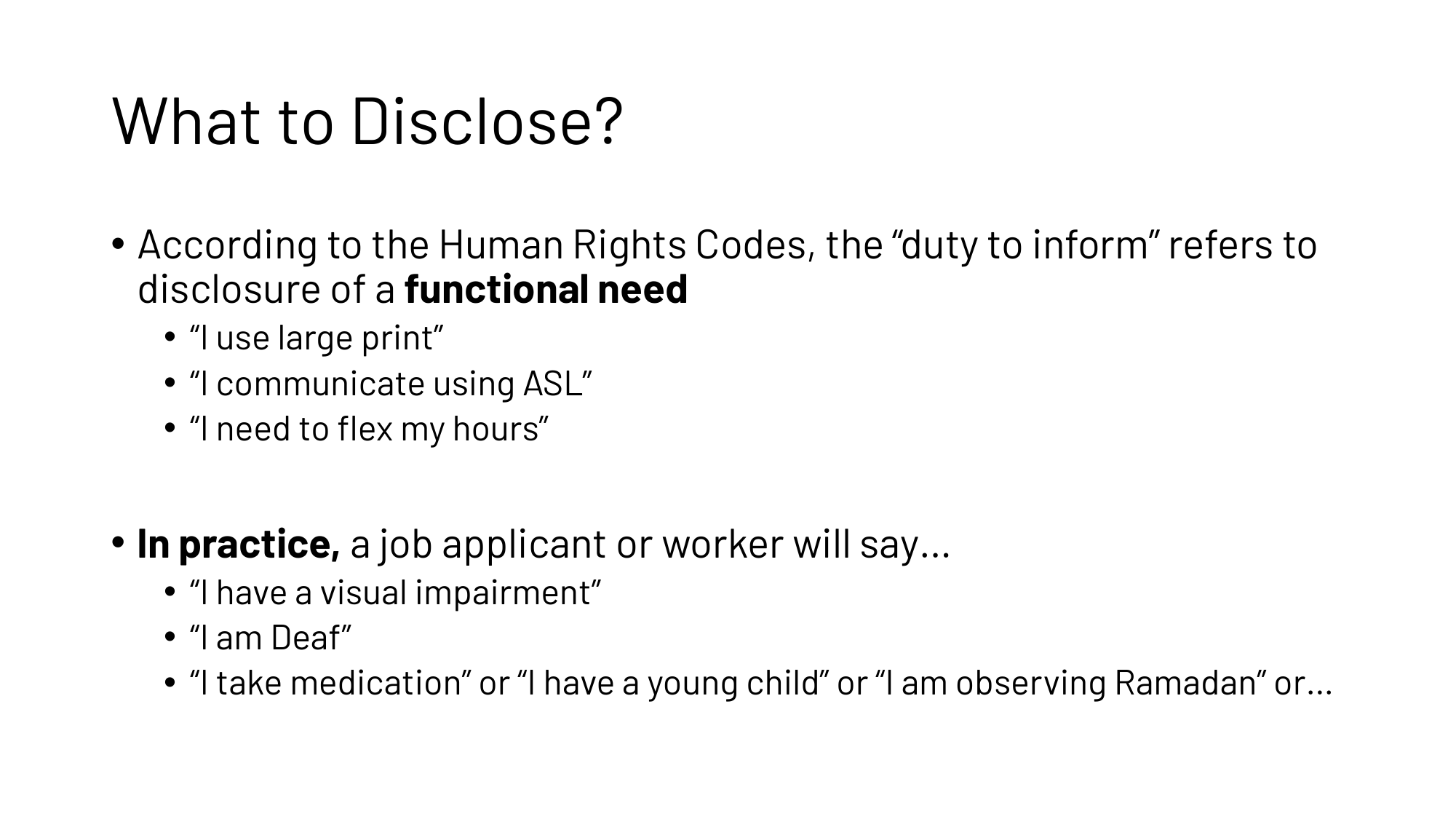

# What to Disclose?
According to the Human Rights Codes, the “duty to inform” refers to disclosure of a functional need
“I use large print”
“I communicate using ASL”
“I need to flex my hours”

In practice, a job applicant or worker will say…
“I have a visual impairment”
“I am Deaf”
“I take medication” or “I have a young child” or “I am observing Ramadan” or…